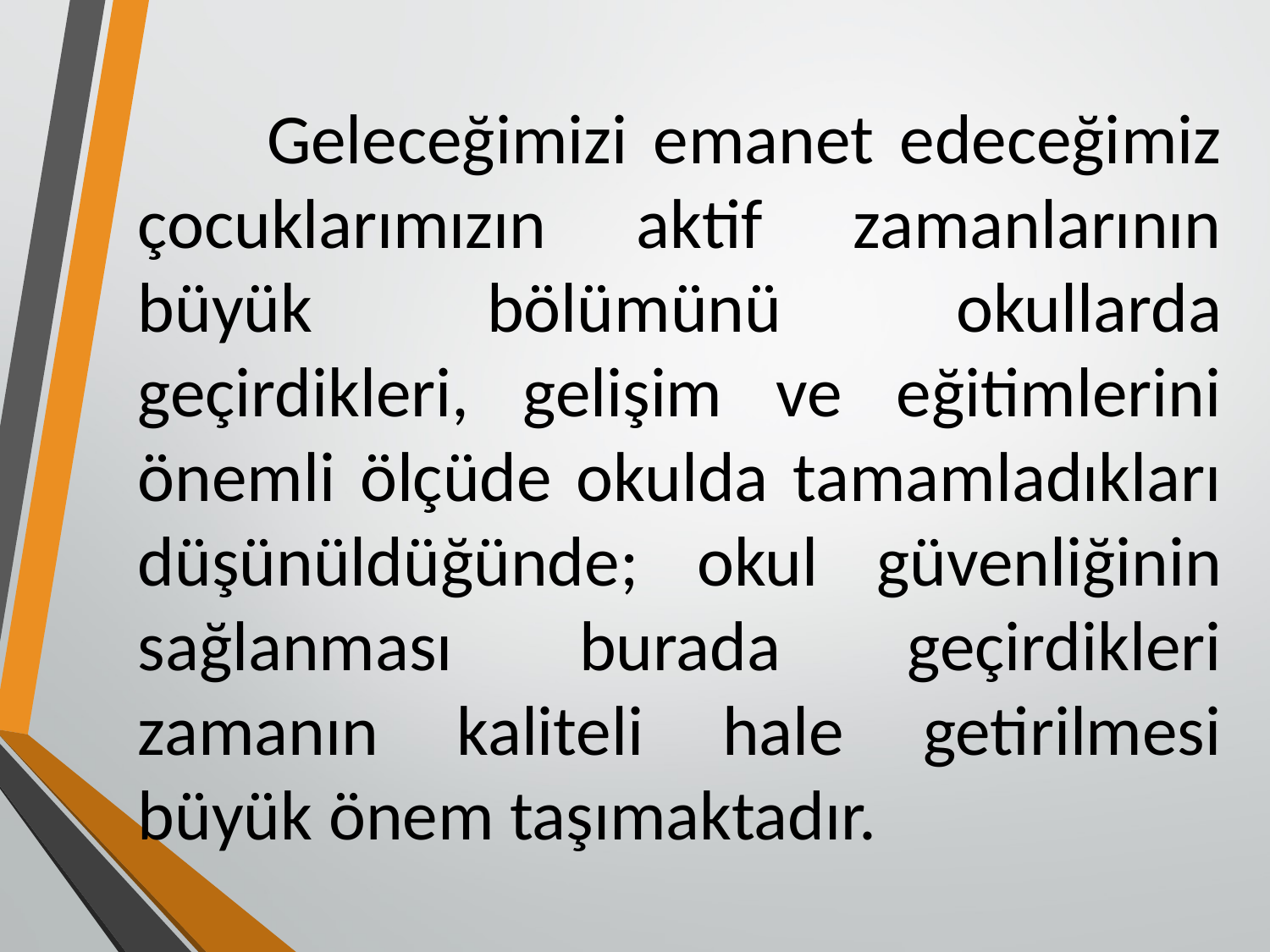

# Geleceğimizi emanet edeceğimiz çocuklarımızın aktif zamanlarının büyük bölümünü okullarda geçirdikleri, gelişim ve eğitimlerini önemli ölçüde okulda tamamladıkları düşünüldüğünde; okul güvenliğinin sağlanması burada geçirdikleri zamanın kaliteli hale getirilmesi büyük önem taşımaktadır.